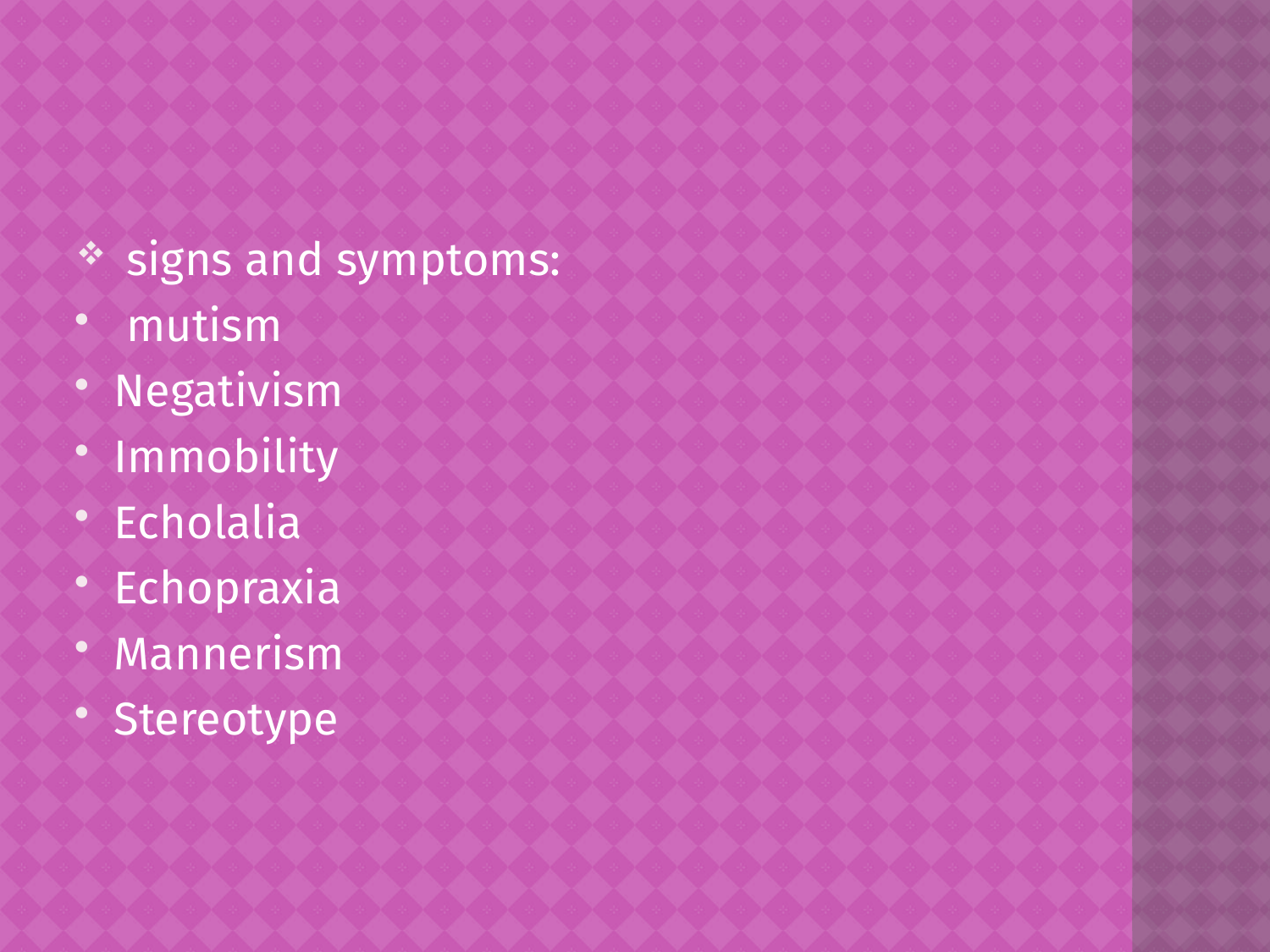

signs and symptoms:
 mutism
Negativism
Immobility
Echolalia
Echopraxia
Mannerism
Stereotype